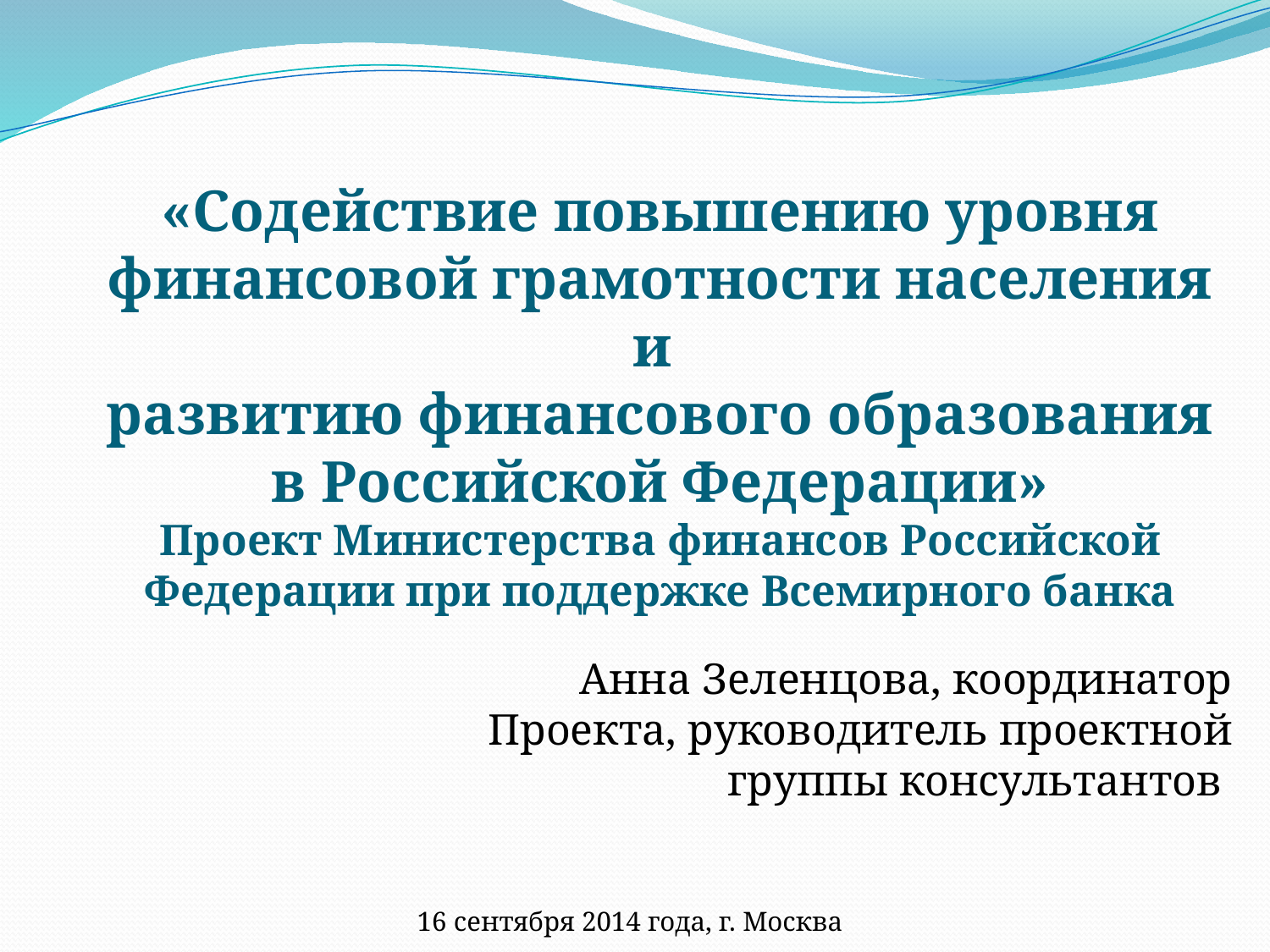

«Содействие повышению уровня
финансовой грамотности населения и
развитию финансового образования
в Российской Федерации»
Проект Министерства финансов Российской Федерации при поддержке Всемирного банка

Анна Зеленцова, координатор Проекта, руководитель проектной группы консультантов
16 cентября 2014 года, г. Москва